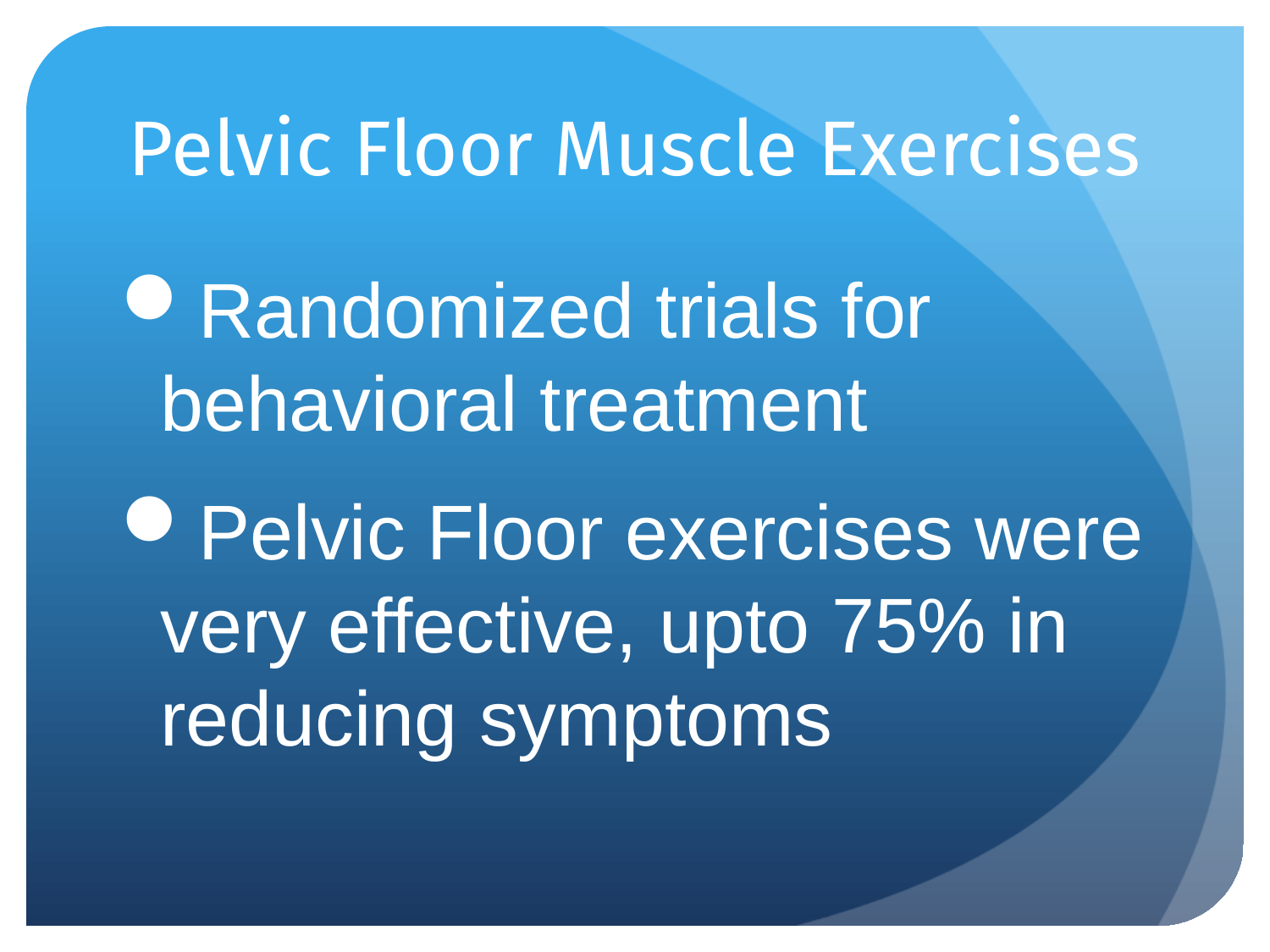

# Pelvic Floor Muscle Exercises
Randomized trials for behavioral treatment
Pelvic Floor exercises were very effective, upto 75% in reducing symptoms